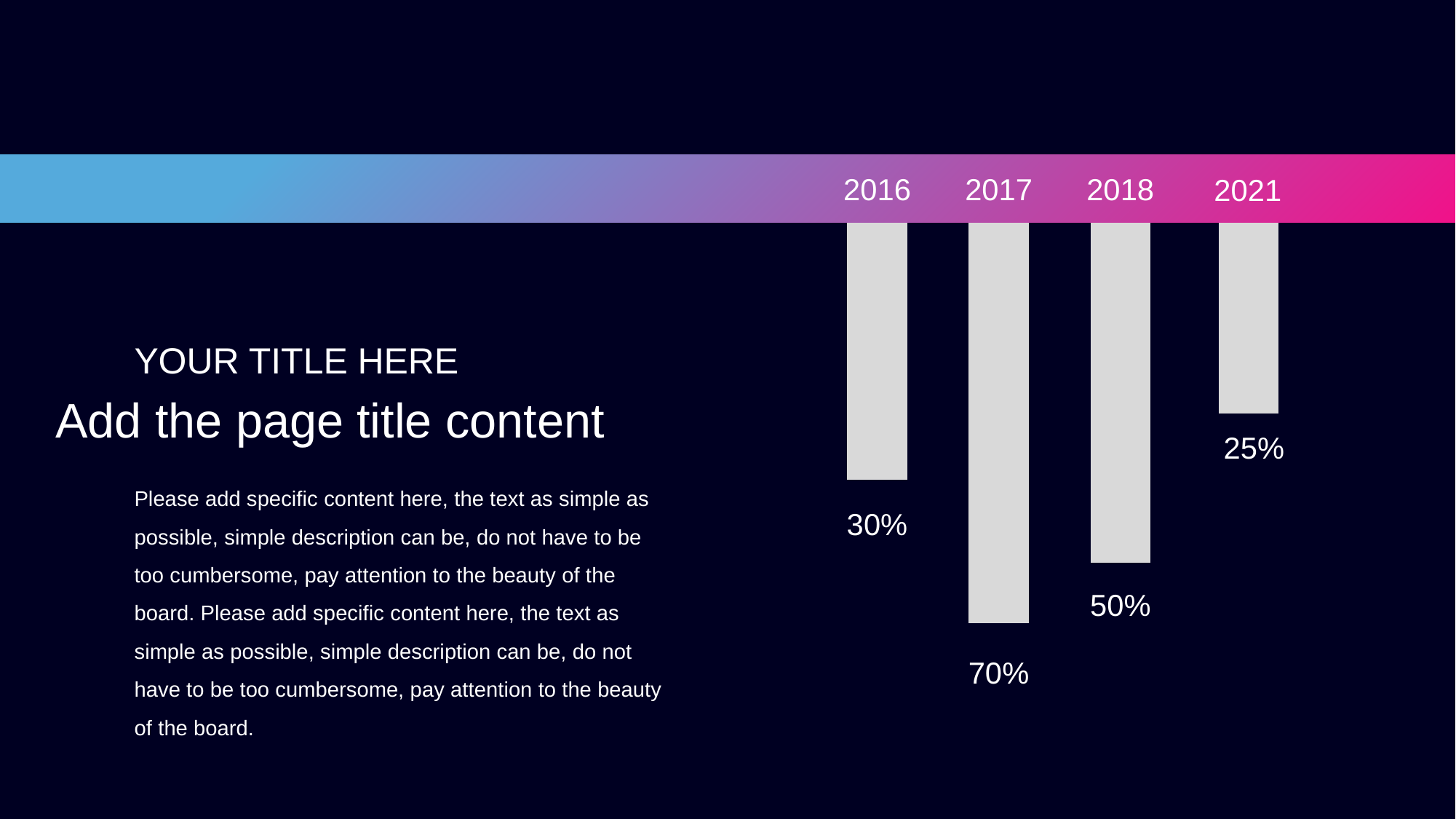

2016
2017
2018
2021

YOUR TITLE HERE
Add the page title content
25%
Please add specific content here, the text as simple as possible, simple description can be, do not have to be too cumbersome, pay attention to the beauty of the board. Please add specific content here, the text as simple as possible, simple description can be, do not have to be too cumbersome, pay attention to the beauty of the board.
30%
50%
70%